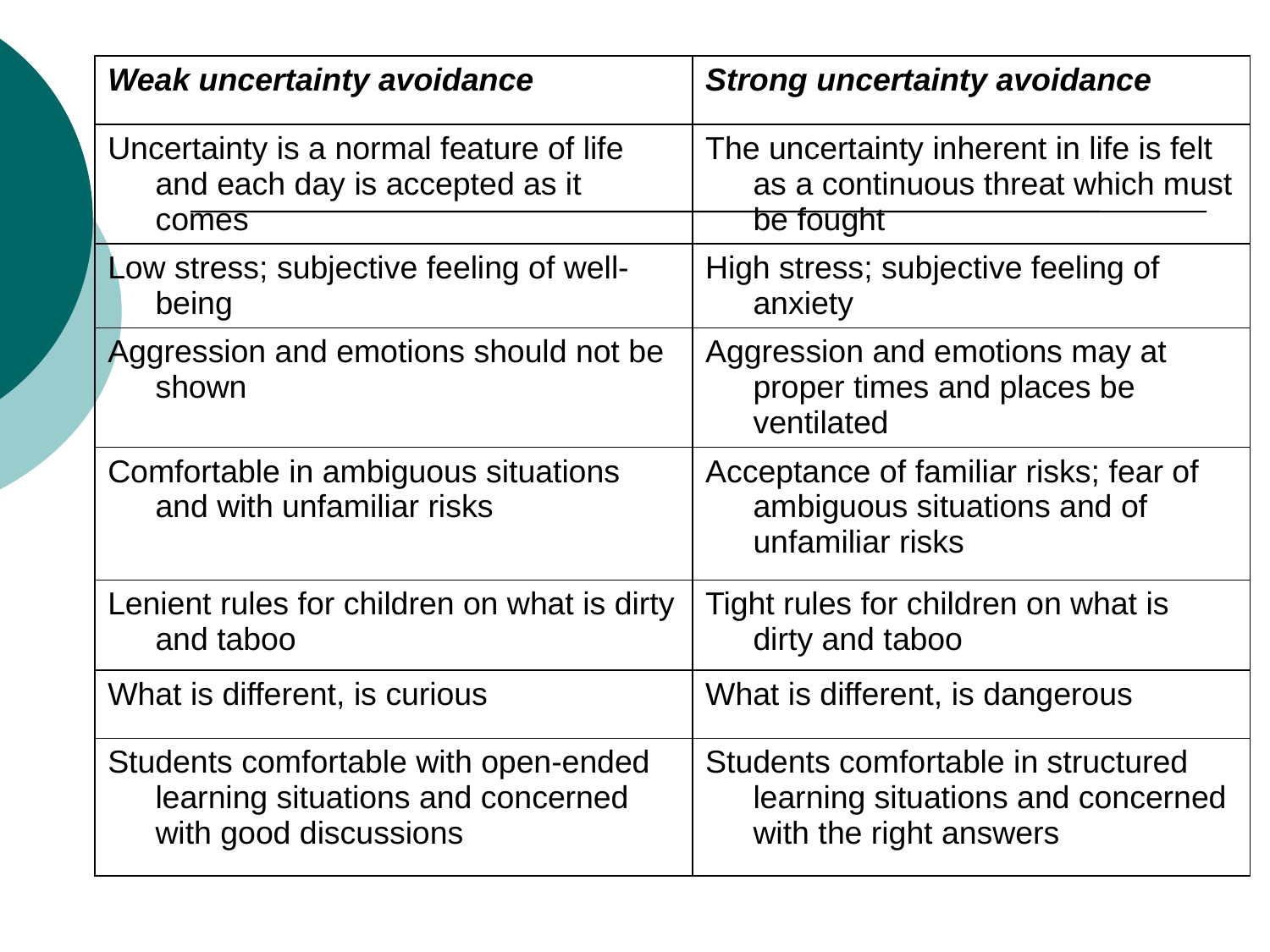

| Weak uncertainty avoidance | Strong uncertainty avoidance |
| --- | --- |
| Uncertainty is a normal feature of life and each day is accepted as it comes | The uncertainty inherent in life is felt as a continuous threat which must be fought |
| Low stress; subjective feeling of well-being | High stress; subjective feeling of anxiety |
| Aggression and emotions should not be shown | Aggression and emotions may at proper times and places be ventilated |
| Comfortable in ambiguous situations and with unfamiliar risks | Acceptance of familiar risks; fear of ambiguous situations and of unfamiliar risks |
| Lenient rules for children on what is dirty and taboo | Tight rules for children on what is dirty and taboo |
| What is different, is curious | What is different, is dangerous |
| Students comfortable with open-ended learning situations and concerned with good discussions | Students comfortable in structured learning situations and concerned with the right answers |